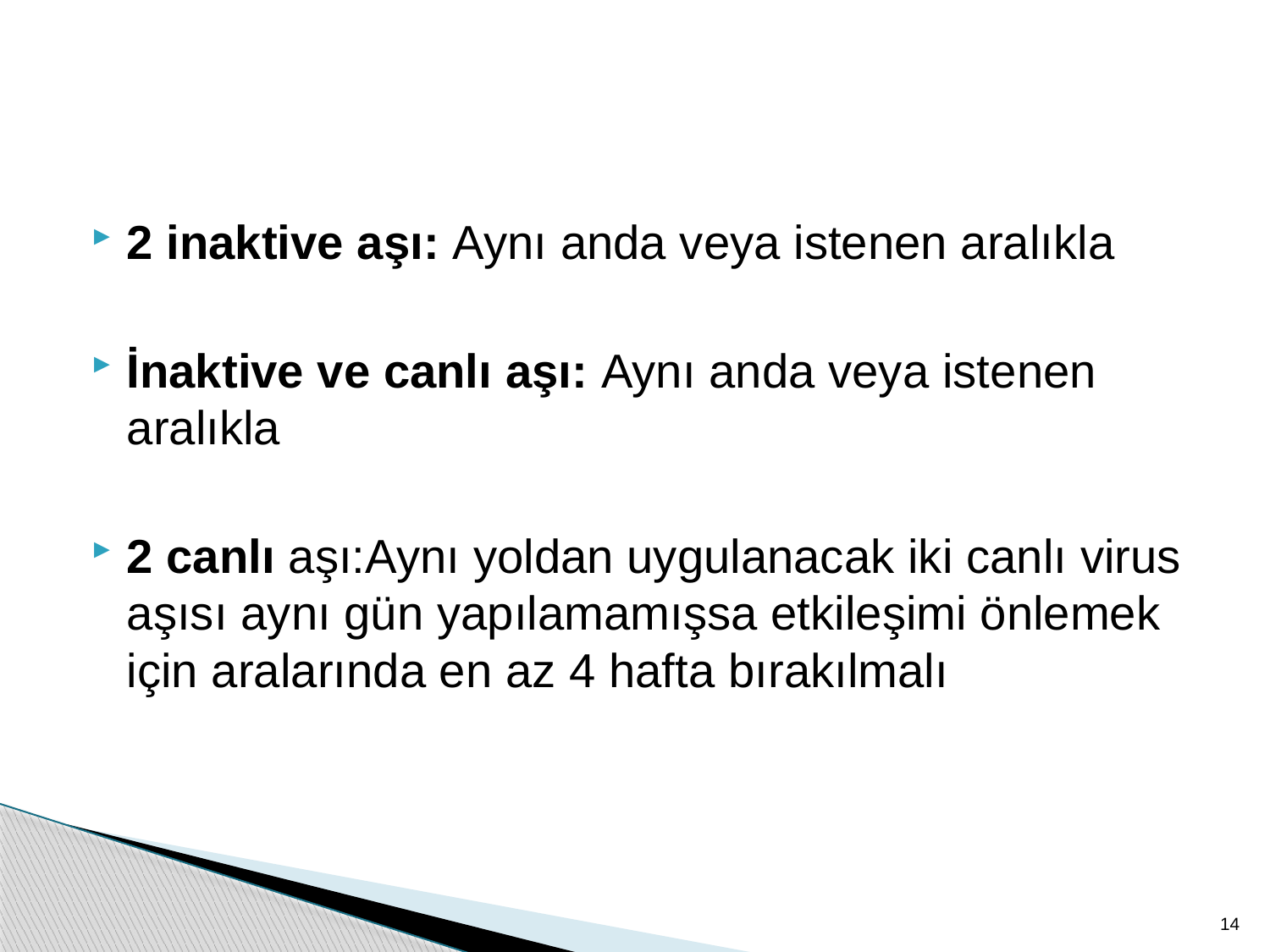

#
2 inaktive aşı: Aynı anda veya istenen aralıkla

İnaktive ve canlı aşı: Aynı anda veya istenen aralıkla

2 canlı aşı:Aynı yoldan uygulanacak iki canlı virus aşısı aynı gün yapılamamışsa etkileşimi önlemek için aralarında en az 4 hafta bırakılmalı

14